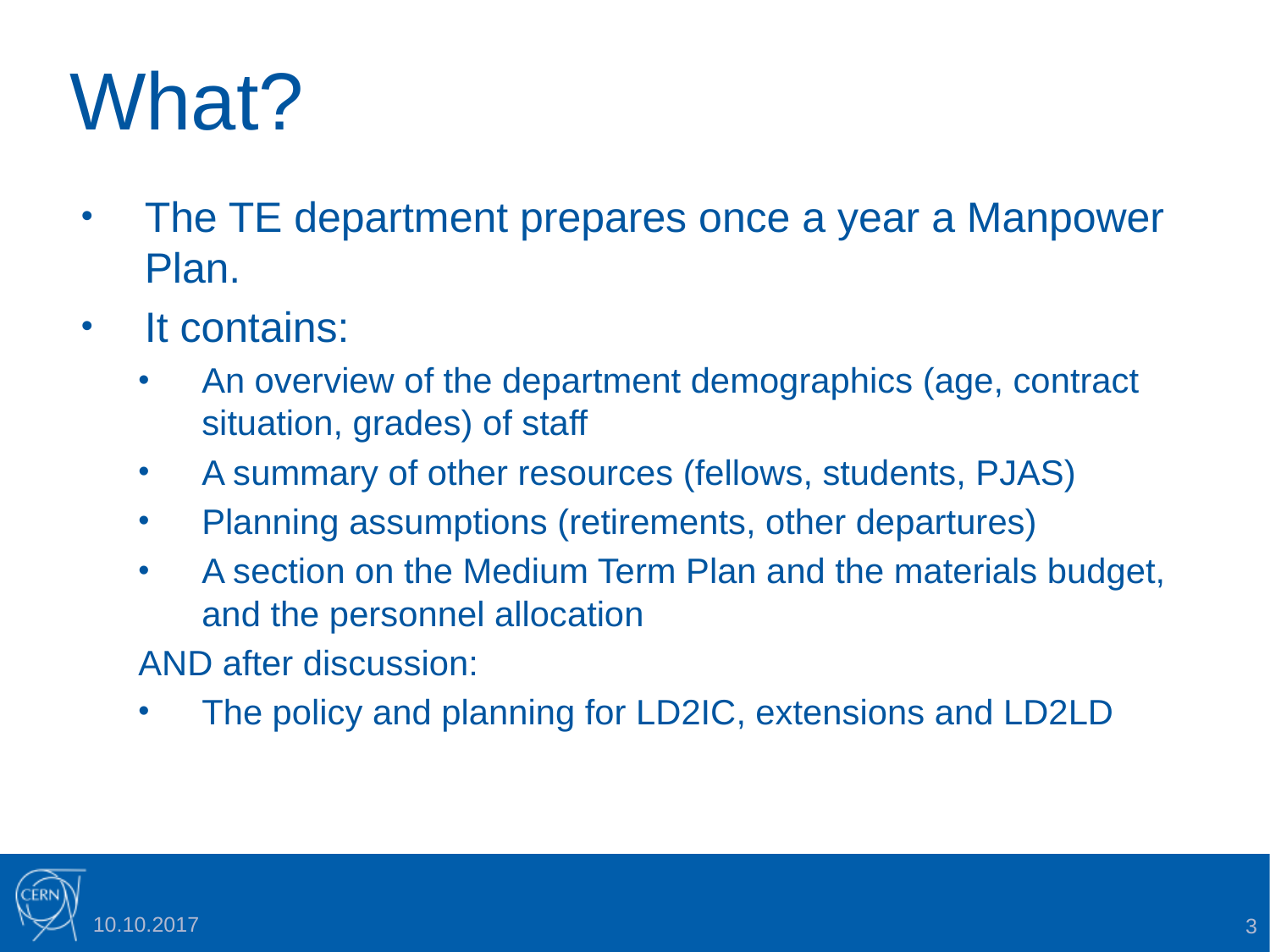

# What?
The TE department prepares once a year a Manpower Plan.
It contains:
An overview of the department demographics (age, contract situation, grades) of staff
A summary of other resources (fellows, students, PJAS)
Planning assumptions (retirements, other departures)
A section on the Medium Term Plan and the materials budget, and the personnel allocation
AND after discussion:
The policy and planning for LD2IC, extensions and LD2LD
10.10.2017
3